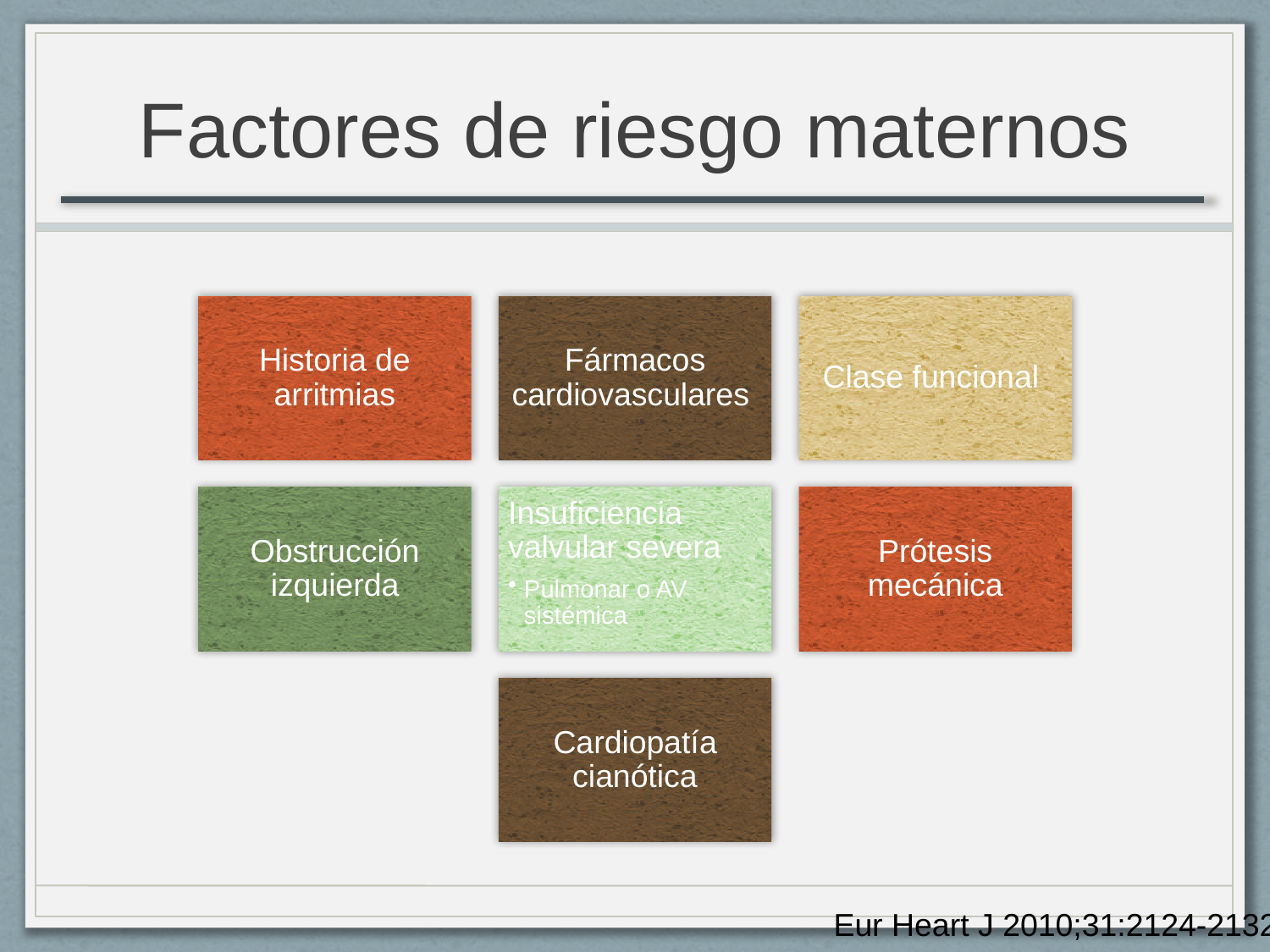

# Factores de riesgo maternos
Historia de arritmias
Fármacos cardiovasculares
Clase funcional
Obstrucción izquierda
Insuficiencia valvular severa
Pulmonar o AV sistémica
Prótesis mecánica
Cardiopatía cianótica
Eur Heart J 2010;31:2124-2132